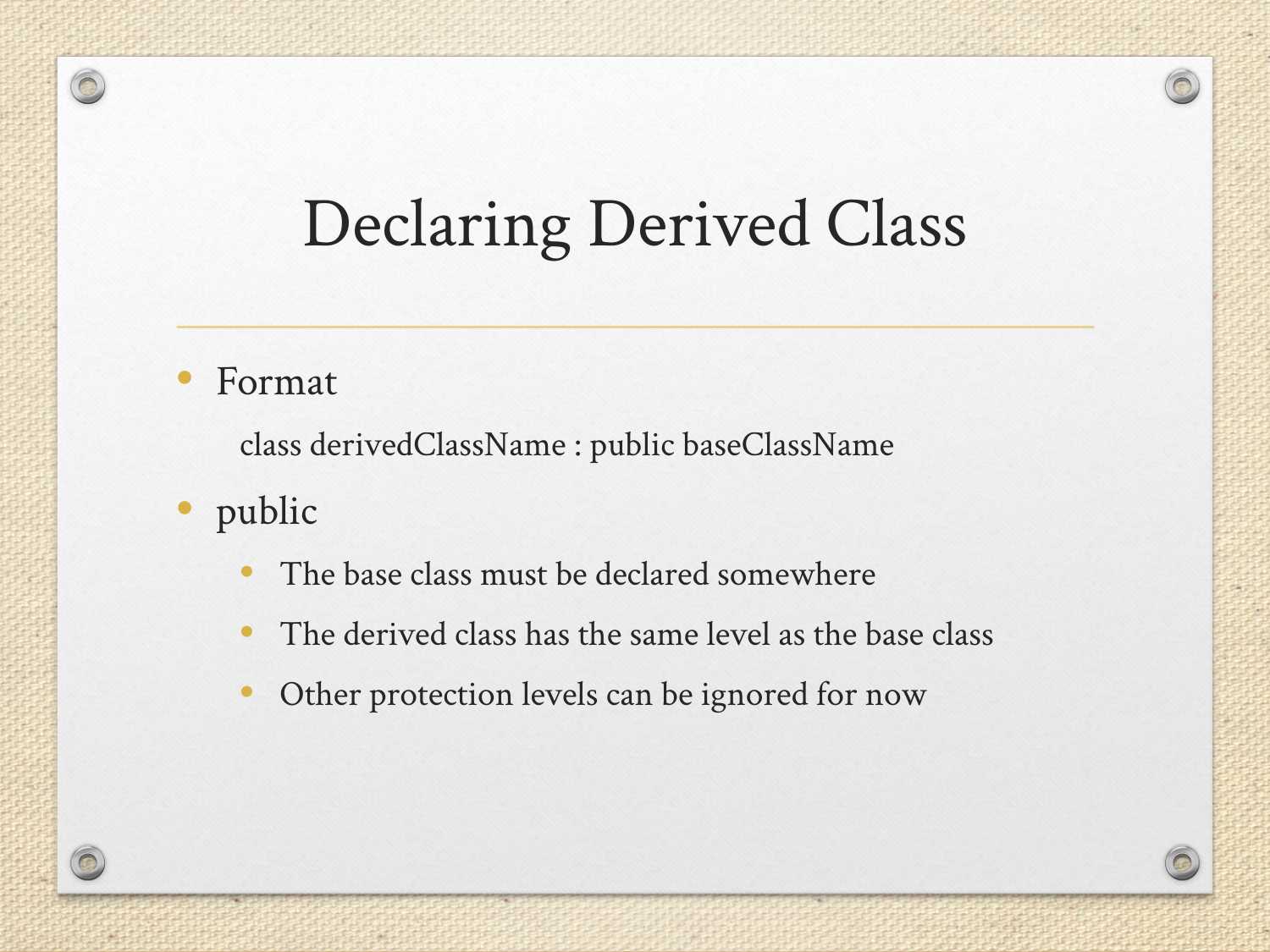

# Declaring Derived Class
Format
class derivedClassName : public baseClassName
public
The base class must be declared somewhere
The derived class has the same level as the base class
Other protection levels can be ignored for now